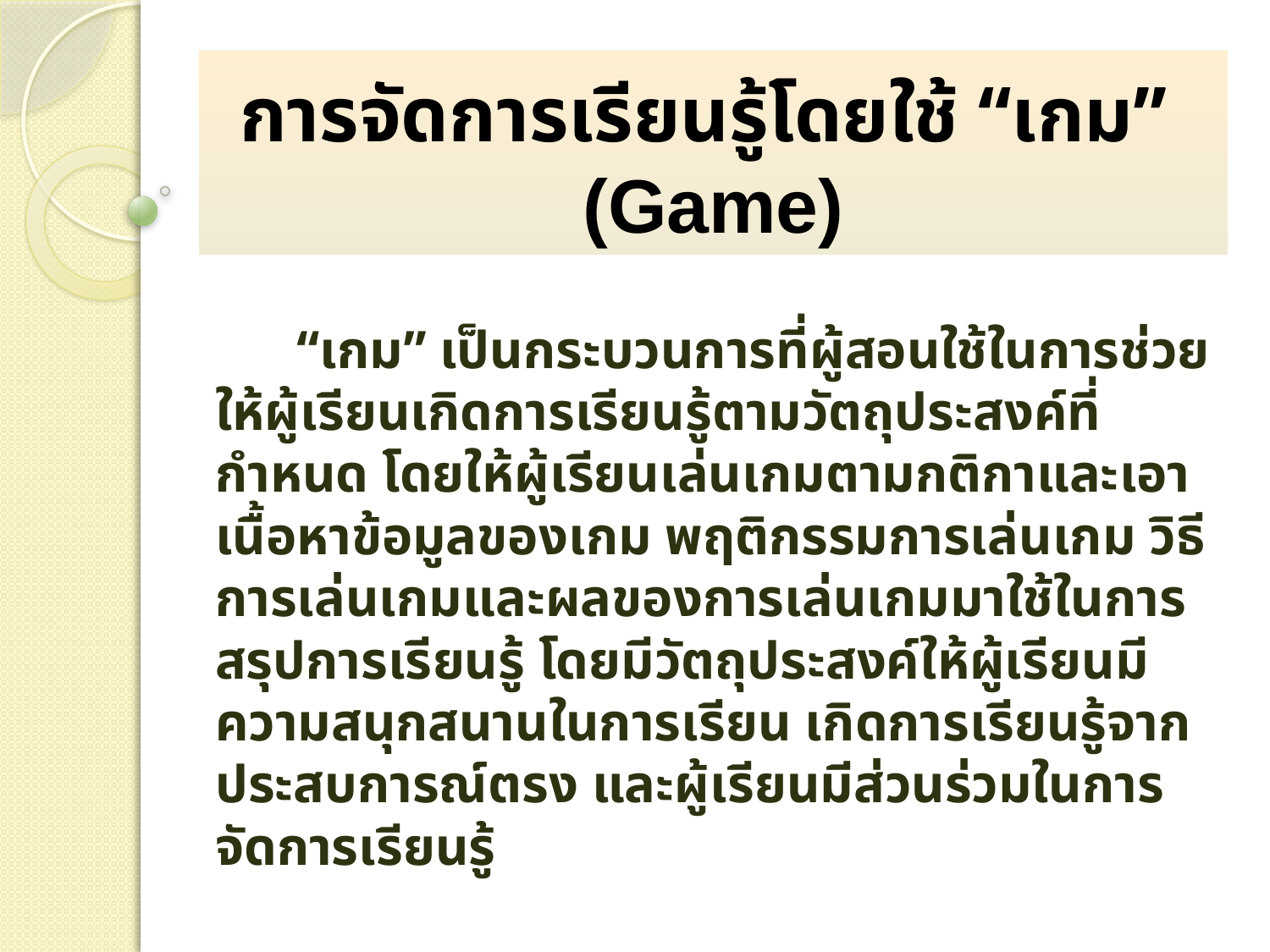

# การจัดการเรียนรู้โดยใช้ “เกม” (Game)
       “เกม” เป็นกระบวนการที่ผู้สอนใช้ในการช่วยให้ผู้เรียนเกิดการเรียนรู้ตามวัตถุประสงค์ที่กำหนด โดยให้ผู้เรียนเล่นเกมตามกติกาและเอาเนื้อหาข้อมูลของเกม พฤติกรรมการเล่นเกม วิธีการเล่นเกมและผลของการเล่นเกมมาใช้ในการสรุปการเรียนรู้ โดยมีวัตถุประสงค์ให้ผู้เรียนมีความสนุกสนานในการเรียน เกิดการเรียนรู้จากประสบการณ์ตรง และผู้เรียนมีส่วนร่วมในการจัดการเรียนรู้